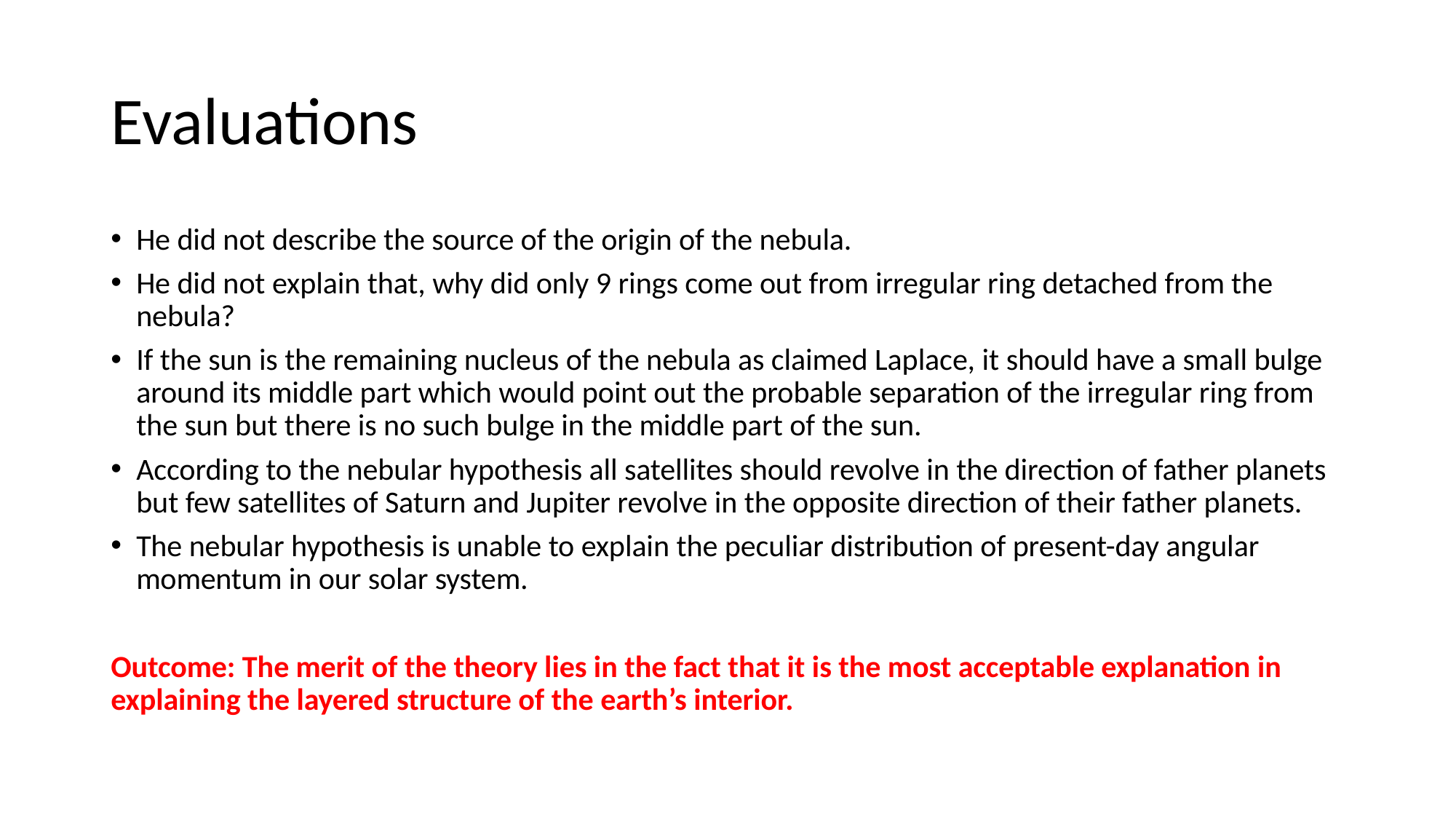

# Evaluations
He did not describe the source of the origin of the nebula.
He did not explain that, why did only 9 rings come out from irregular ring detached from the nebula?
If the sun is the remaining nucleus of the nebula as claimed Laplace, it should have a small bulge around its middle part which would point out the probable separation of the irregular ring from the sun but there is no such bulge in the middle part of the sun.
According to the nebular hypothesis all satellites should revolve in the direction of father planets but few satellites of Saturn and Jupiter revolve in the opposite direction of their father planets.
The nebular hypothesis is unable to explain the peculiar distribution of present-day angular momentum in our solar system.

Outcome: The merit of the theory lies in the fact that it is the most acceptable explanation in explaining the layered structure of the earth’s interior.